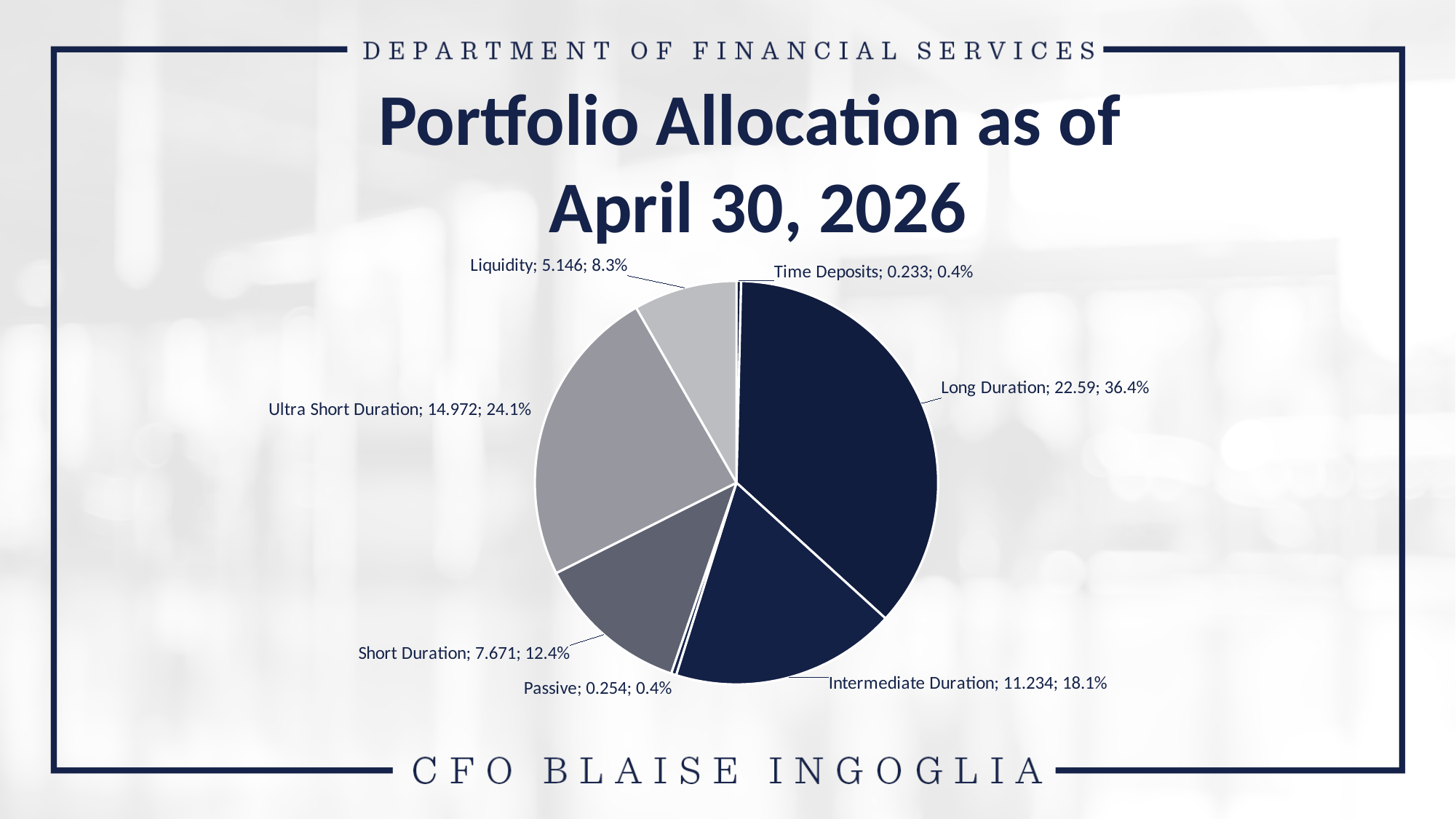

Portfolio Allocation as of
April 30, 2026

### Chart

| Category | Mkt Value | % | Column1 |
|---|---|---|---|
| Time Deposits | 0.233 | 0.003752012882447665 | None |
| Long Duration | 22.59 | 0.36376811594202896 | None |
| Intermediate Duration | 11.234 | 0.18090177133655394 | None |
| Passive | 0.254 | 0.0040901771336553944 | None |
| Short Duration | 7.671 | 0.12352657004830918 | None |
| Ultra Short Duration | 14.972 | 0.24109500805152978 | None |
|  Liquidity | 5.146 | 0.08286634460547504 | 0.3239613526570048 |